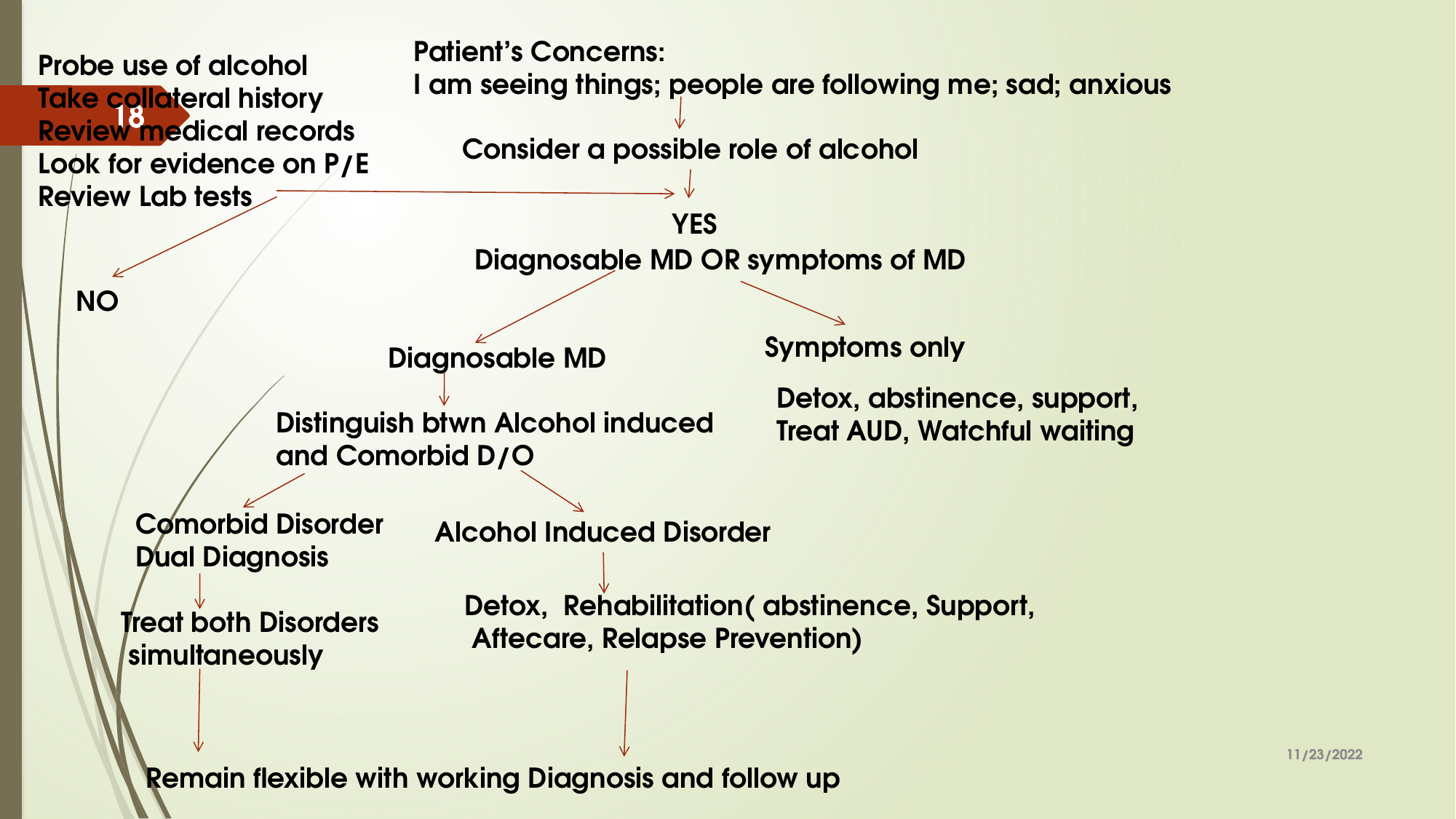

Patient’s Concerns:
I am seeing things; people are following me; sad; anxious
Probe use of alcohol
Take collateral history
Review medical records
Look for evidence on P/E
Review Lab tests
18
18
Consider a possible role of alcohol
YES
  Diagnosable MD OR symptoms of MD
NO
Symptoms only
Diagnosable MD
Detox, abstinence, support,
Treat AUD, Watchful waiting
Distinguish btwn Alcohol induced
and Comorbid D/O
Comorbid Disorder
Dual Diagnosis
Alcohol Induced Disorder
Detox,  Rehabilitation( abstinence, Support,
 Aftecare, Relapse Prevention)
Treat both Disorders
 simultaneously
11/23/2022
11/23/2022
Remain flexible with working Diagnosis and follow up